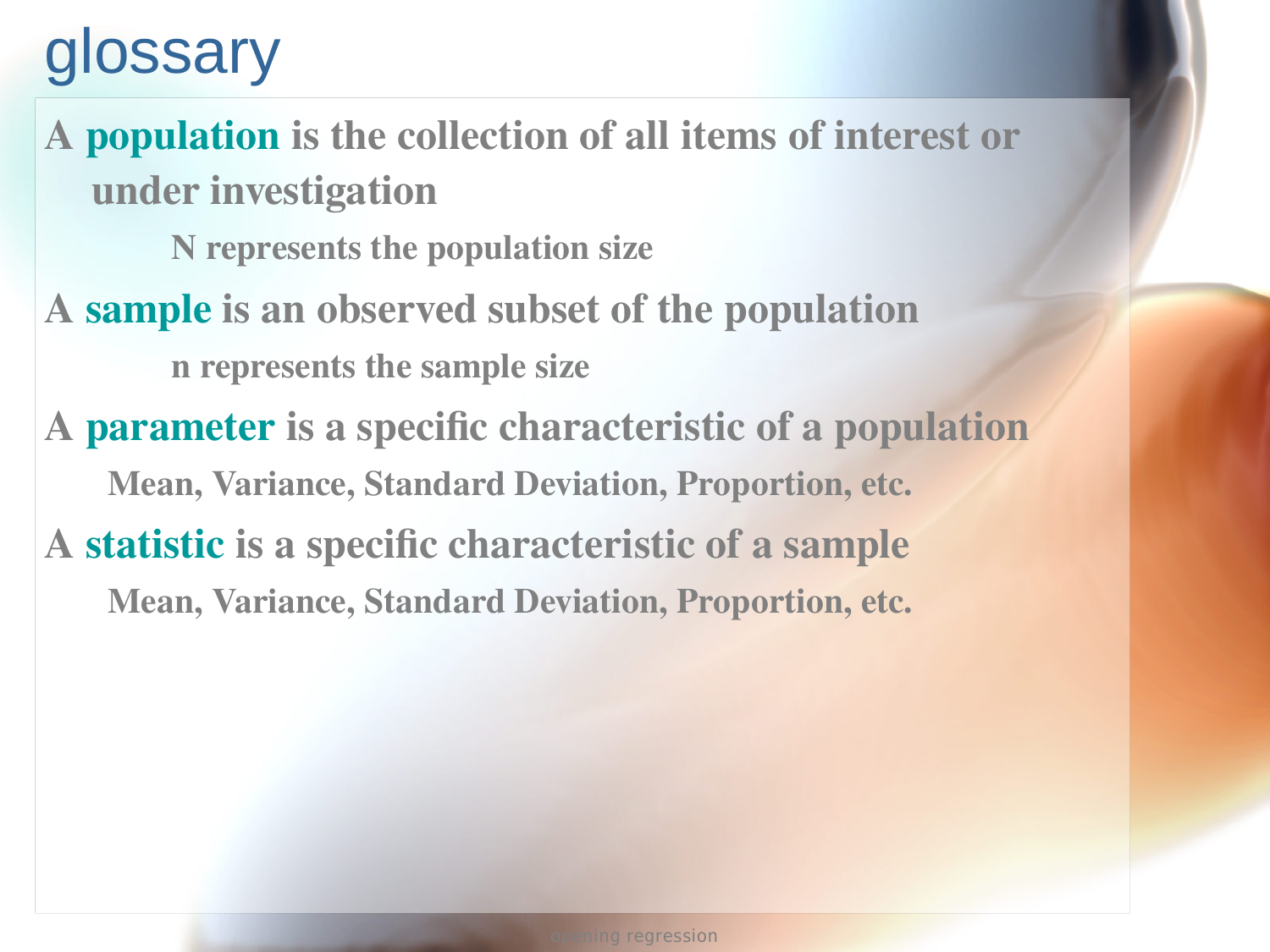

# glossary
A population is the collection of all items of interest or under investigation
N represents the population size
A sample is an observed subset of the population
n represents the sample size
A parameter is a specific characteristic of a population
Mean, Variance, Standard Deviation, Proportion, etc.
A statistic is a specific characteristic of a sample
Mean, Variance, Standard Deviation, Proportion, etc.

opening regression